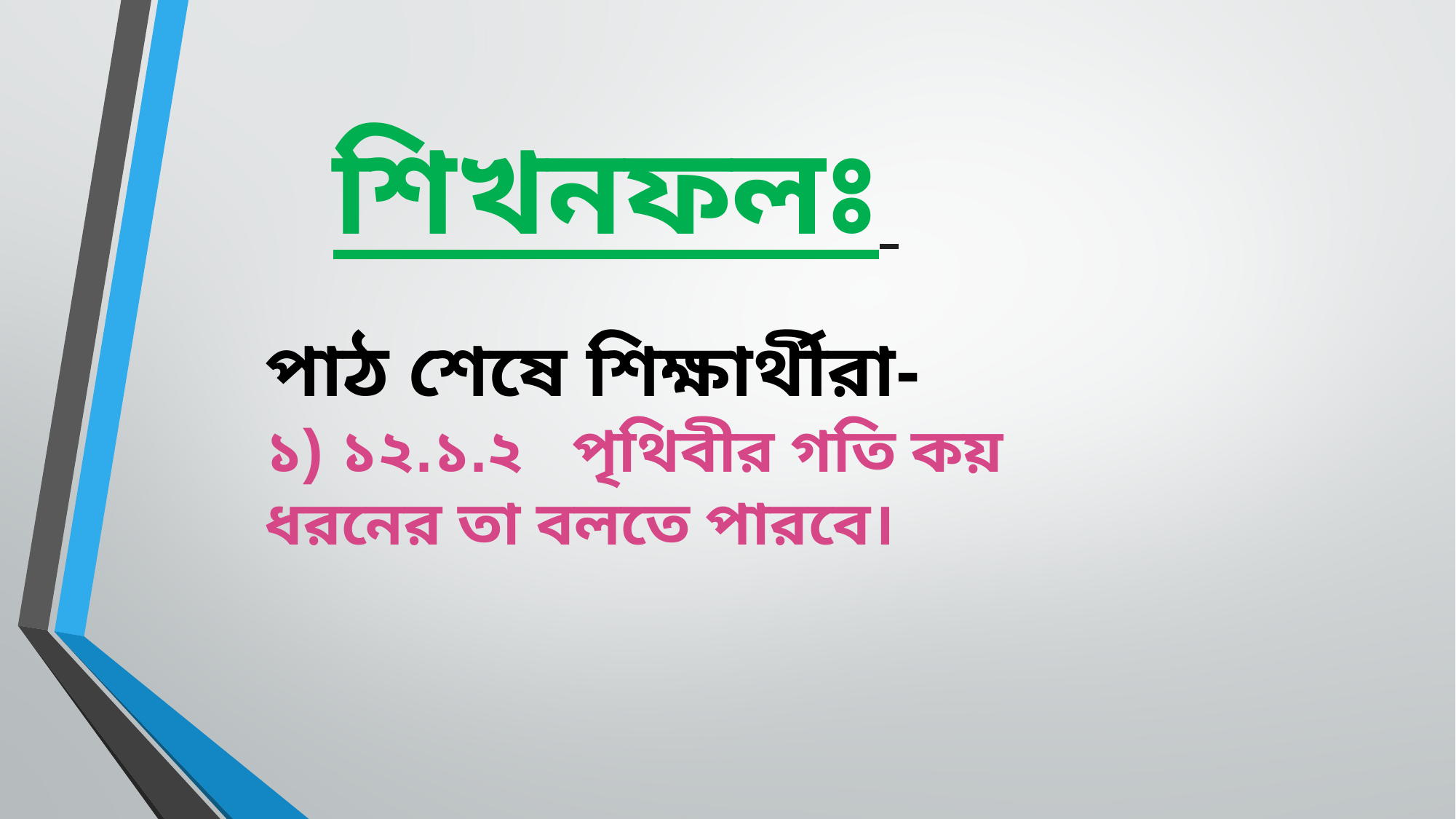

শিখনফলঃ
পাঠ শেষে শিক্ষার্থীরা-
১) ১২.১.২   পৃথিবীর গতি কয় ধরনের তা বলতে পারবে।